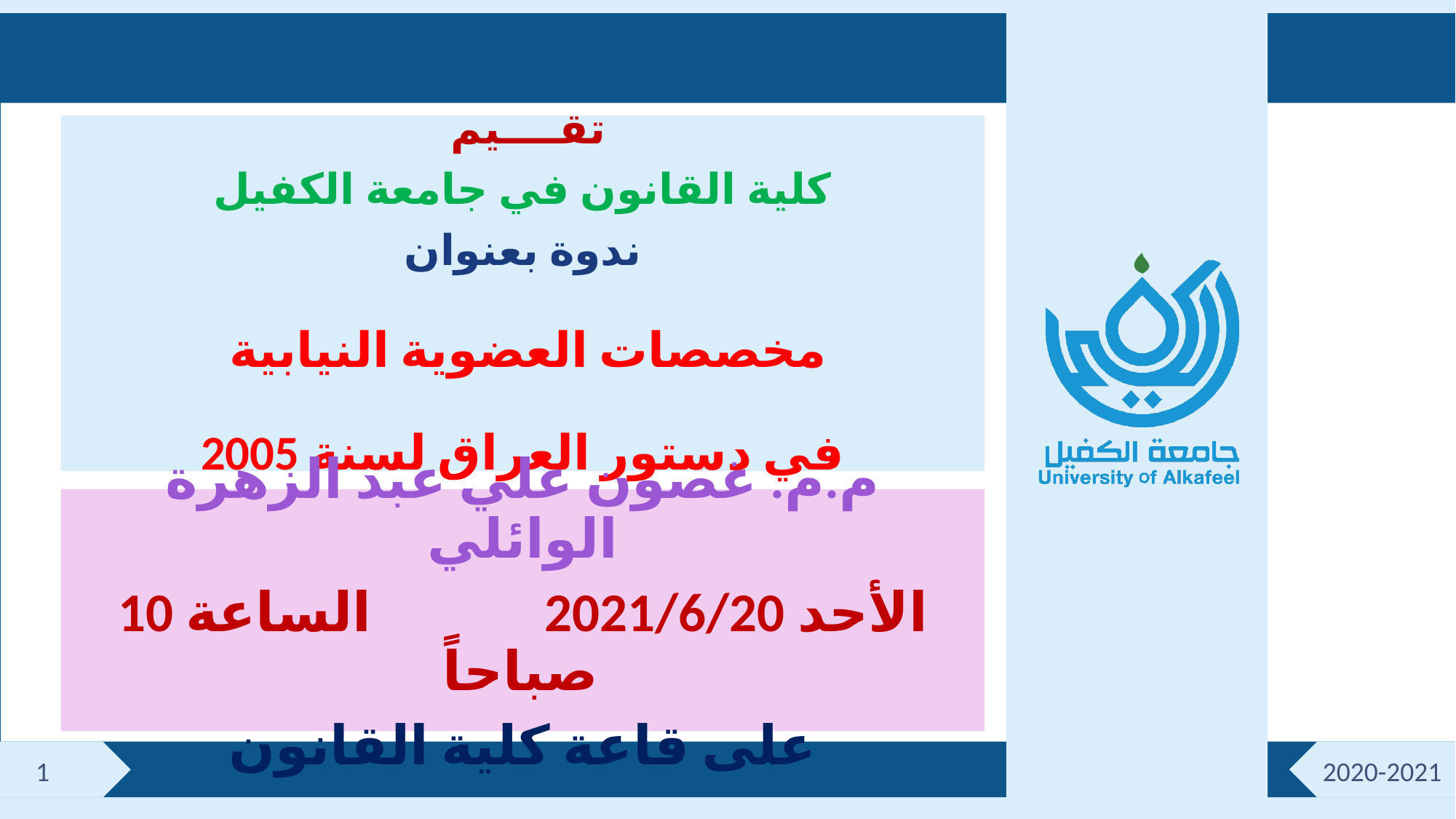

تقــــيم
كلية القانون في جامعة الكفيل
ندوة بعنوان
مخصصات العضوية النيابية
في دستور العراق لسنة 2005

م.م. غصون علي عبد الزهرة الوائلي
الأحد 2021/6/20              الساعة 10 صباحاً
على قاعة كلية القانون

1
2020-2021